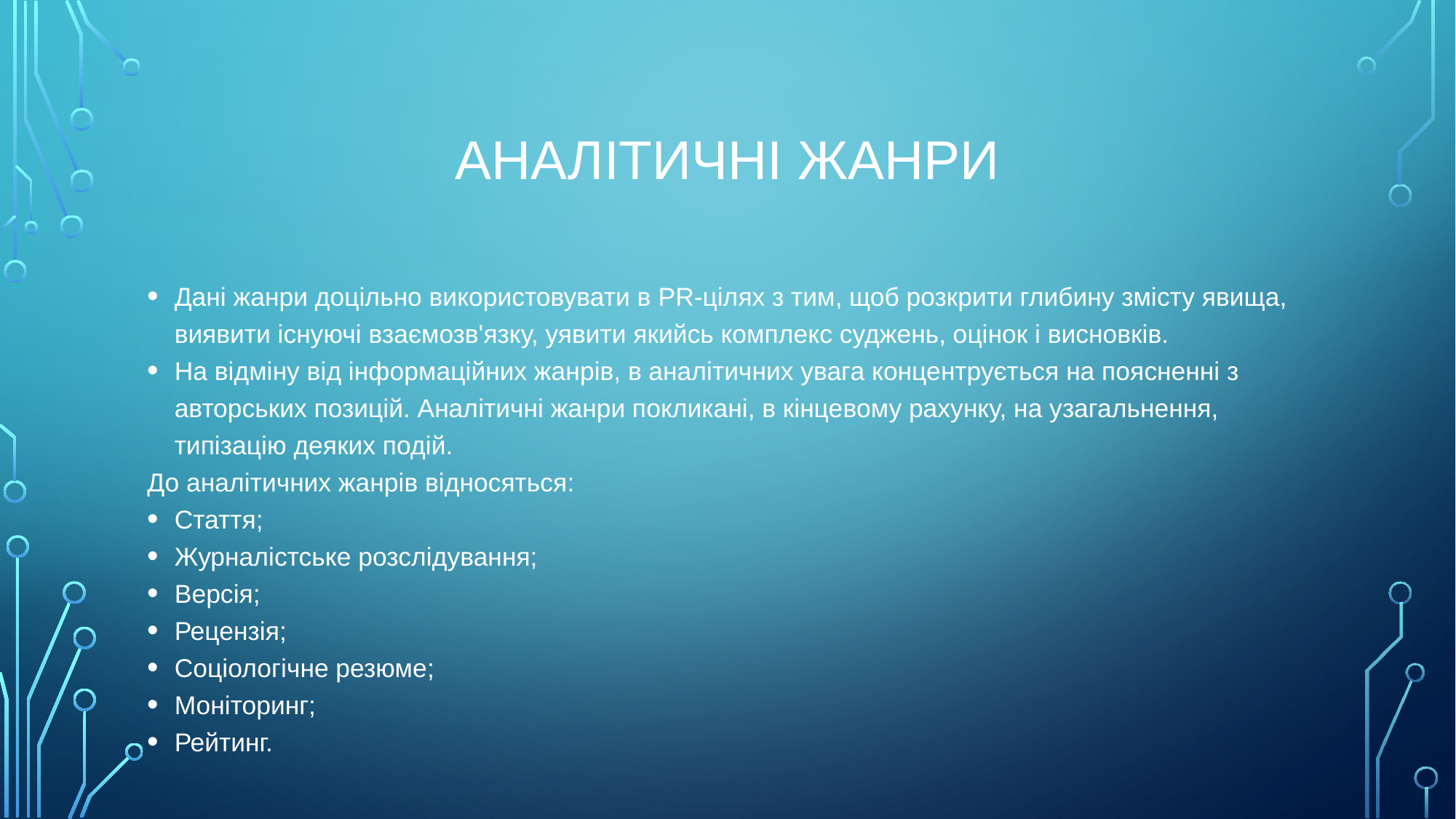

# Аналітичні жанри
Дані жанри доцільно використовувати в PR-цілях з тим, щоб розкрити глибину змісту явища, виявити існуючі взаємозв'язку, уявити якийсь комплекс суджень, оцінок і висновків.
На відміну від інформаційних жанрів, в аналітичних увага концентрується на поясненні з авторських позицій. Аналітичні жанри покликані, в кінцевому рахунку, на узагальнення, типізацію деяких подій.
До аналітичних жанрів відносяться:
Стаття;
Журналістське розслідування;
Версія;
Рецензія;
Соціологічне резюме;
Моніторинг;
Рейтинг.